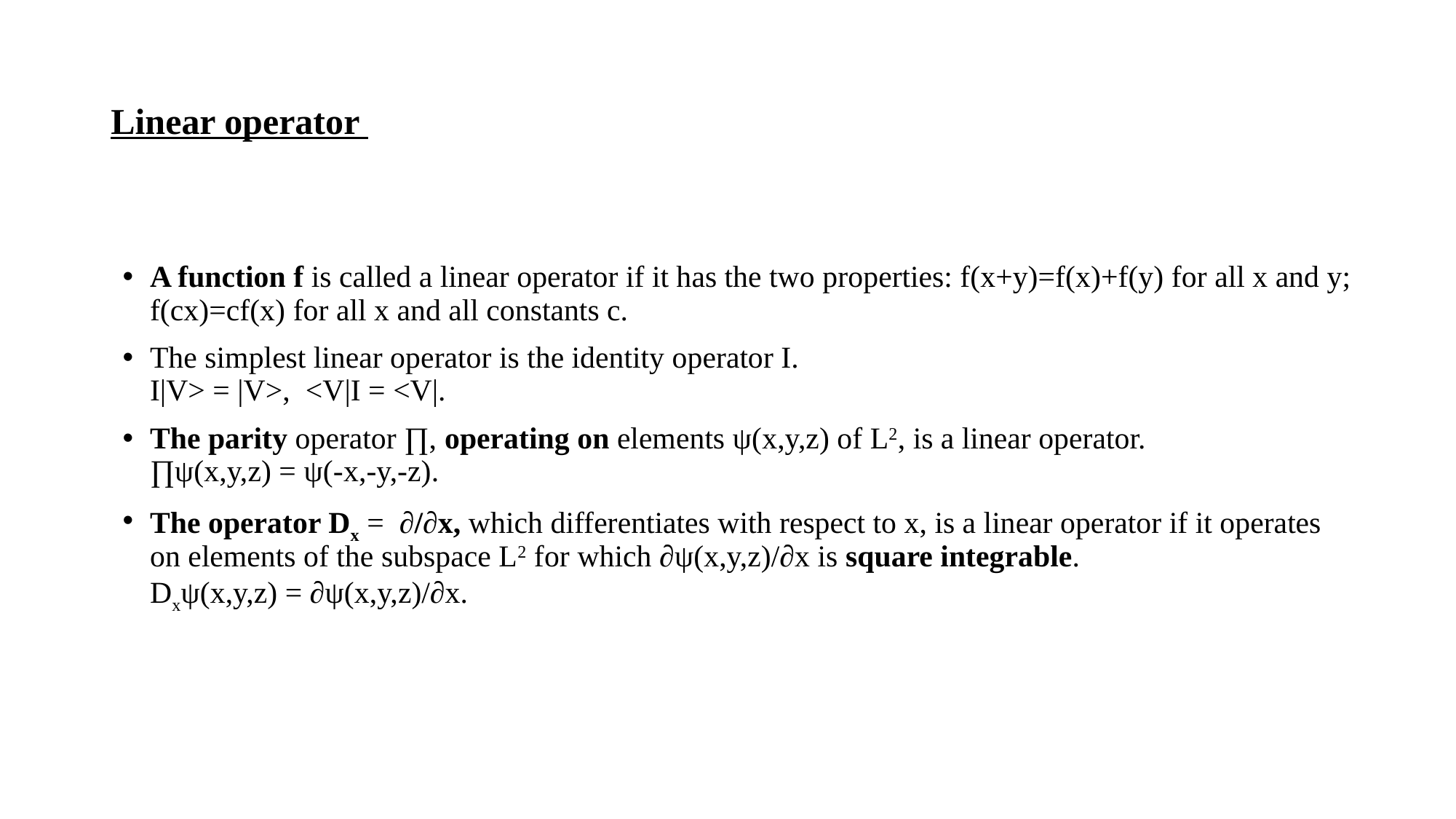

# Linear operator
A function f is called a linear operator if it has the two properties: f(x+y)=f(x)+f(y) for all x and y; f(cx)=cf(x) for all x and all constants c.
The simplest linear operator is the identity operator I.
I|V> = |V>,  <V|I = <V|.
The parity operator ∏, operating on elements ψ(x,y,z) of L2, is a linear operator.
∏ψ(x,y,z) = ψ(-x,-y,-z).
The operator Dx =  ∂/∂x, which differentiates with respect to x, is a linear operator if it operates on elements of the subspace L2 for which ∂ψ(x,y,z)/∂x is square integrable.
Dxψ(x,y,z) = ∂ψ(x,y,z)/∂x.